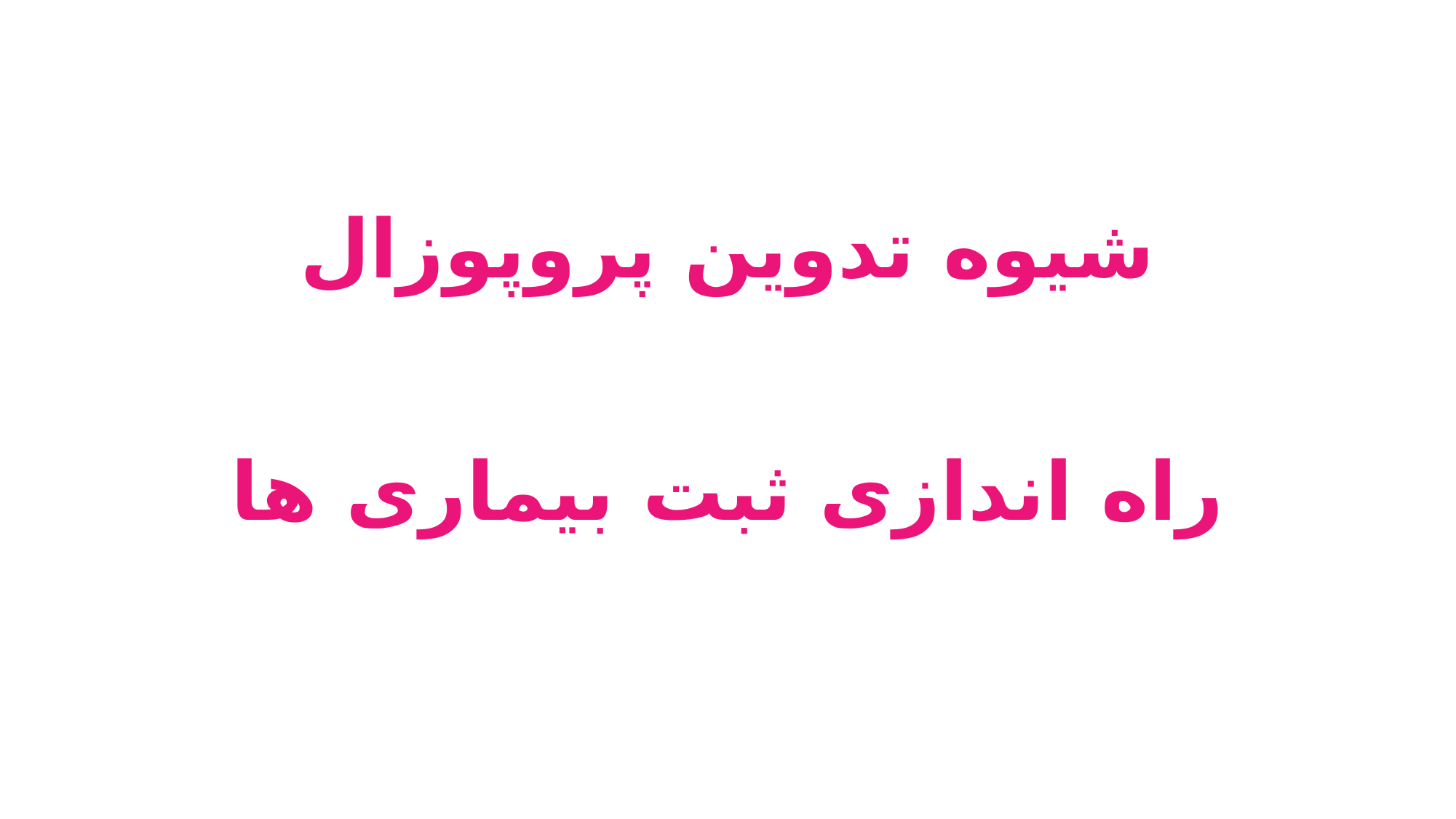

# شیوه تدوین پروپوزال راه اندازی ثبت بیماری ها